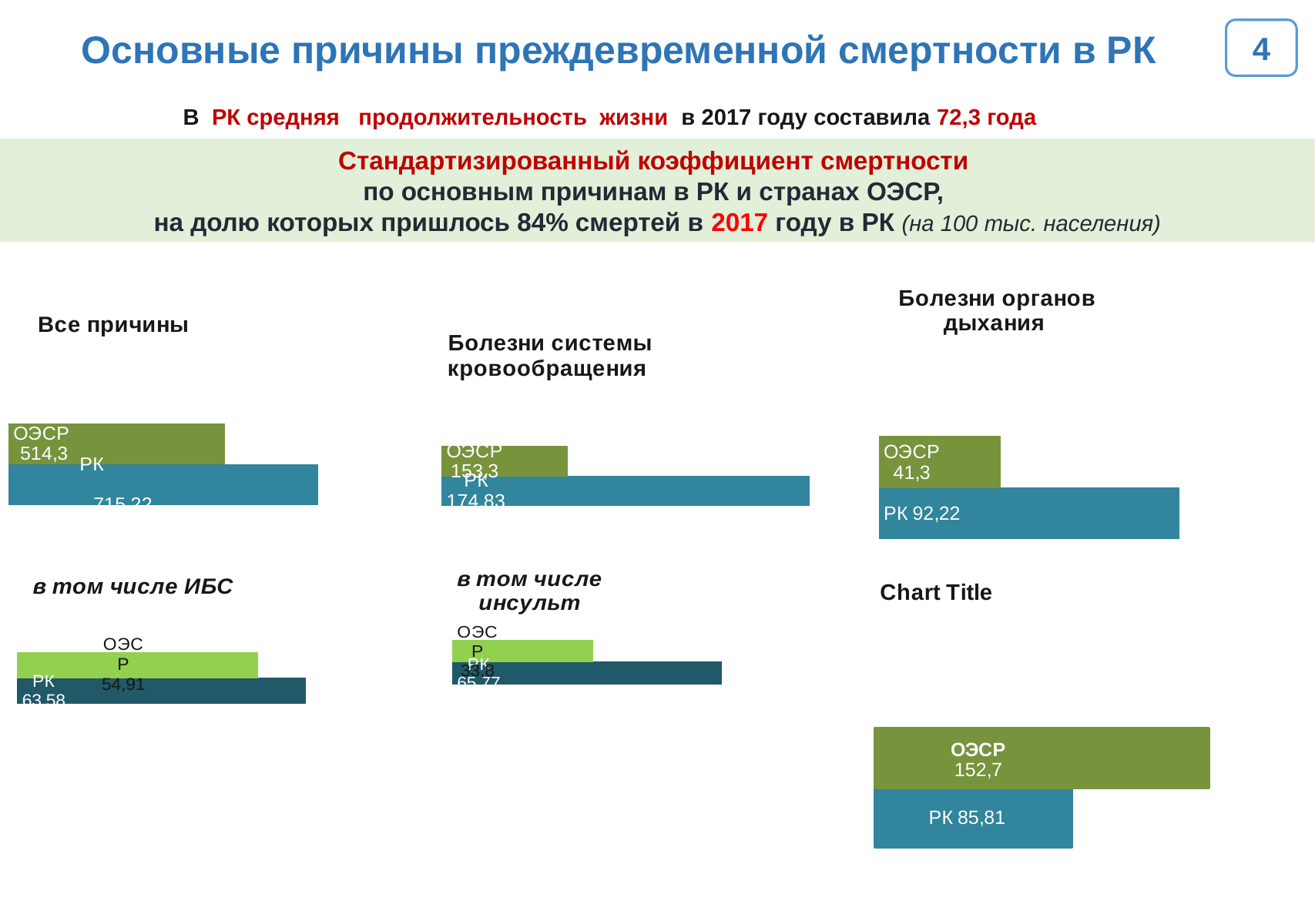

4
Основные причины преждевременной смертности в РК

                           В  РК средняя   продолжительность  жизни  в 2017 году составила 72,3 года
Стандартизированный коэффициент смертности
по основным причинам в РК и странах ОЭСР,
на долю которых пришлось 84% смертей в 2017 году в РК (на 100 тыс. населения)

[unsupported chart]

[unsupported chart]

[unsupported chart]

[unsupported chart]

[unsupported chart]

[unsupported chart]